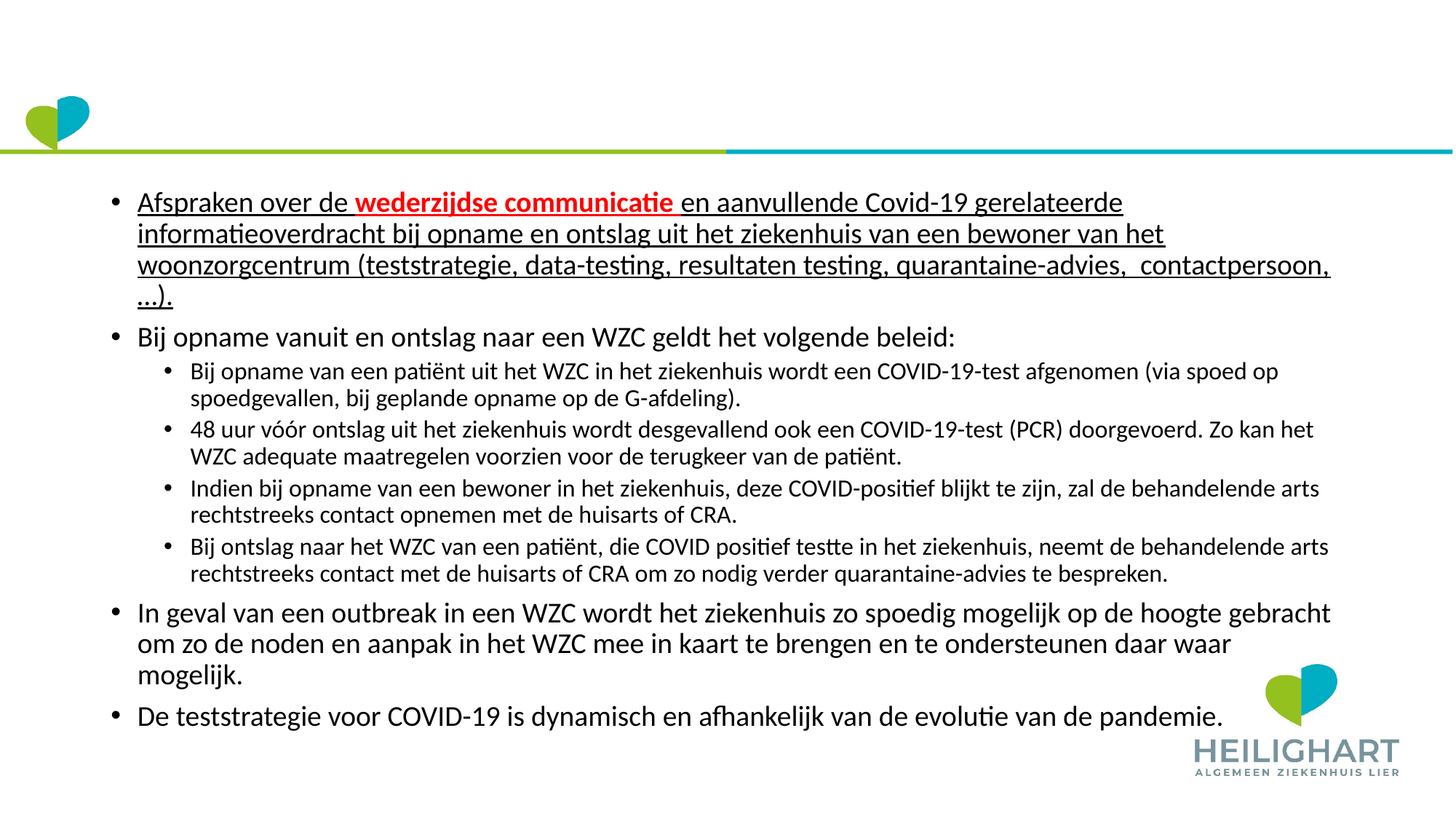

#
Afspraken over de wederzijdse communicatie en aanvullende Covid-19 gerelateerde informatieoverdracht bij opname en ontslag uit het ziekenhuis van een bewoner van het woonzorgcentrum (teststrategie, data-testing, resultaten testing, quarantaine-advies,  contactpersoon, …).
Bij opname vanuit en ontslag naar een WZC geldt het volgende beleid:
Bij opname van een patiënt uit het WZC in het ziekenhuis wordt een COVID-19-test afgenomen (via spoed op spoedgevallen, bij geplande opname op de G-afdeling).
48 uur vóór ontslag uit het ziekenhuis wordt desgevallend ook een COVID-19-test (PCR) doorgevoerd. Zo kan het WZC adequate maatregelen voorzien voor de terugkeer van de patiënt.
Indien bij opname van een bewoner in het ziekenhuis, deze COVID-positief blijkt te zijn, zal de behandelende arts rechtstreeks contact opnemen met de huisarts of CRA.
Bij ontslag naar het WZC van een patiënt, die COVID positief testte in het ziekenhuis, neemt de behandelende arts rechtstreeks contact met de huisarts of CRA om zo nodig verder quarantaine-advies te bespreken.
In geval van een outbreak in een WZC wordt het ziekenhuis zo spoedig mogelijk op de hoogte gebracht om zo de noden en aanpak in het WZC mee in kaart te brengen en te ondersteunen daar waar mogelijk.
De teststrategie voor COVID-19 is dynamisch en afhankelijk van de evolutie van de pandemie.